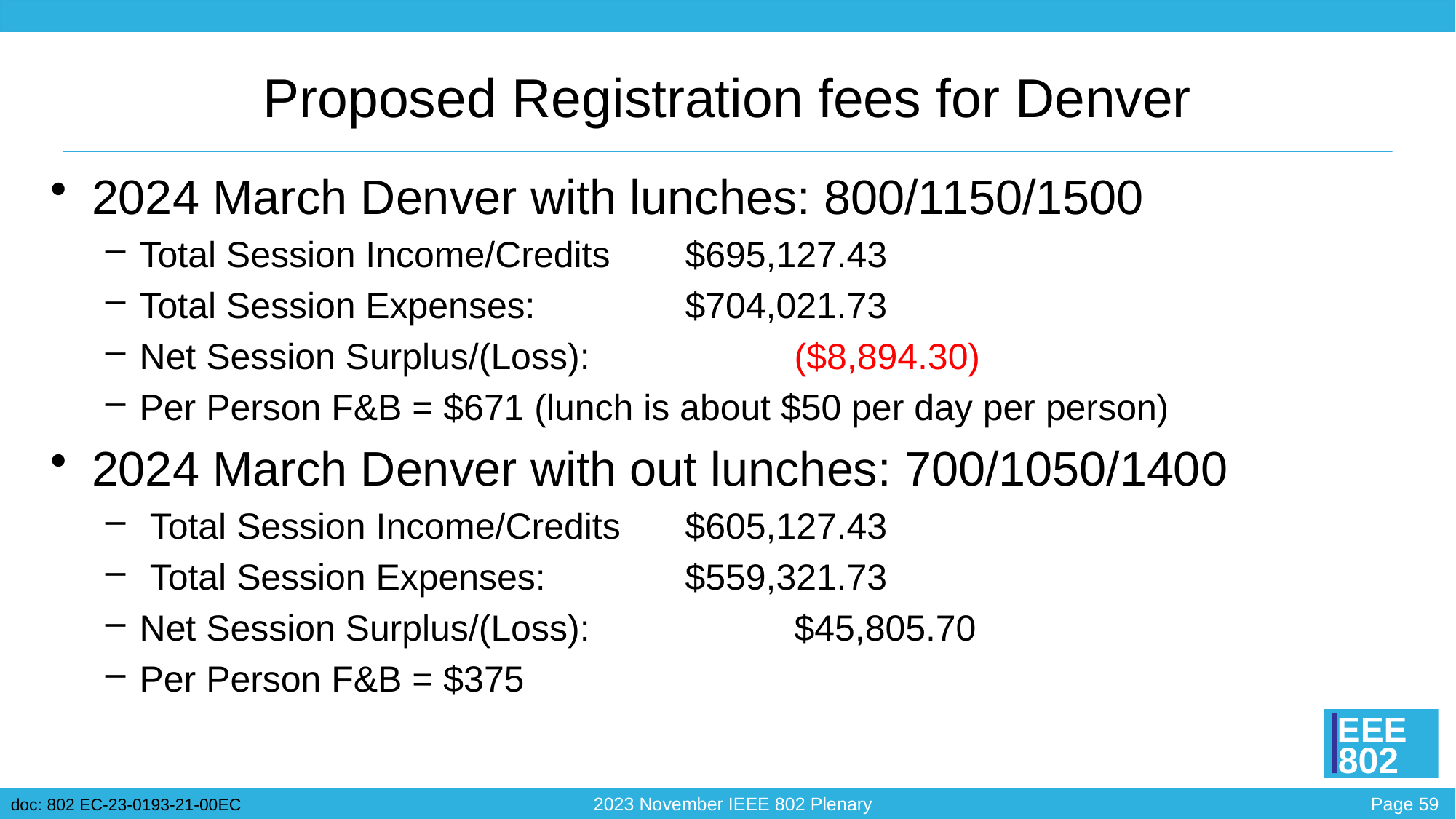

# Proposed Registration fees for Denver
2024 March Denver with lunches: 800/1150/1500
Total Session Income/Credits  	$695,127.43
Total Session Expenses: 	    	$704,021.73
Net Session Surplus/(Loss):	    	($8,894.30)
Per Person F&B = $671 (lunch is about $50 per day per person)
2024 March Denver with out lunches: 700/1050/1400
 Total Session Income/Credits 	$605,127.43
 Total Session Expenses: 		$559,321.73
Net Session Surplus/(Loss):		$45,805.70
Per Person F&B = $375